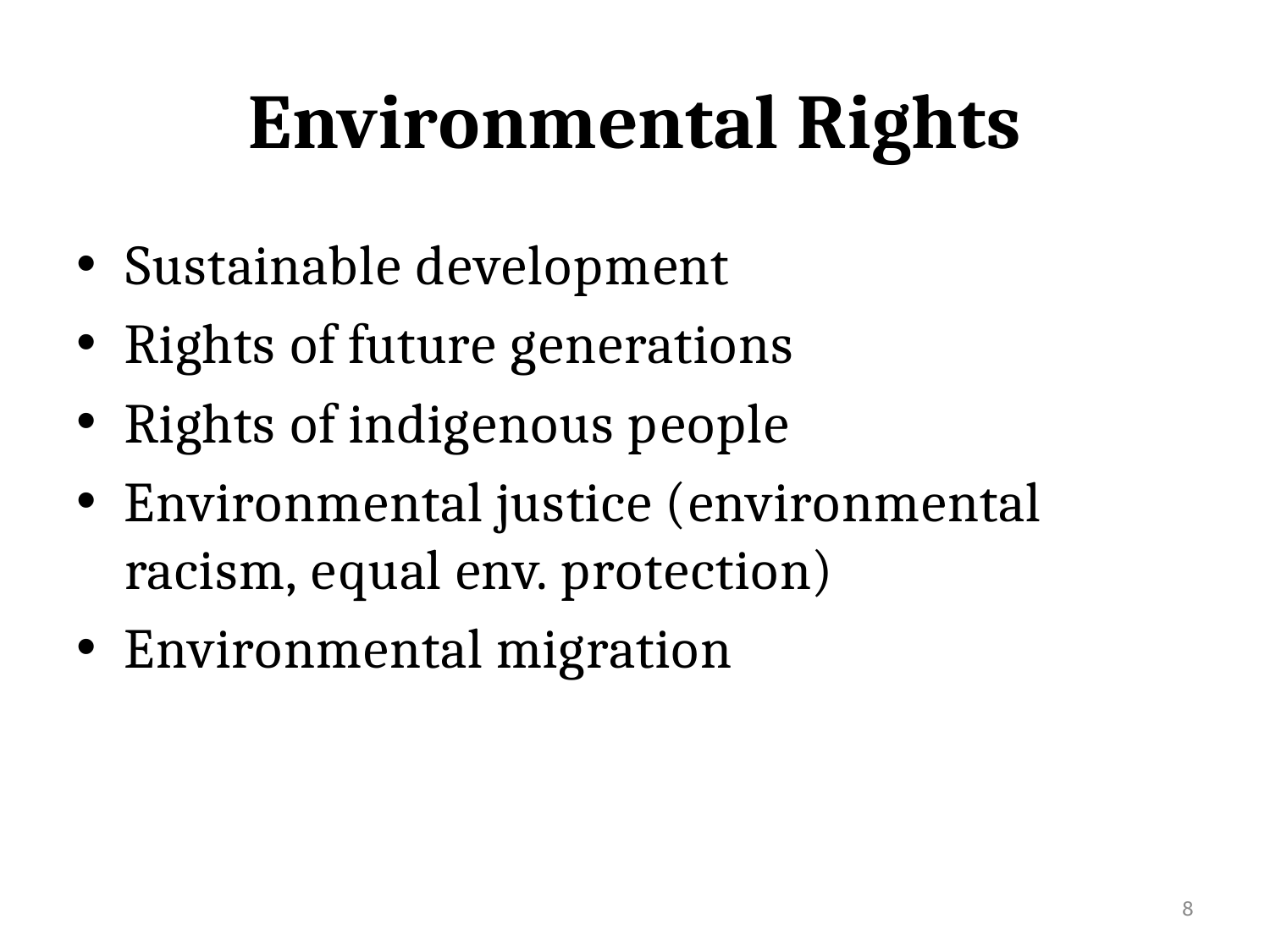

# Environmental Rights
Sustainable development
Rights of future generations
Rights of indigenous people
Environmental justice (environmental racism, equal env. protection)
Environmental migration
8